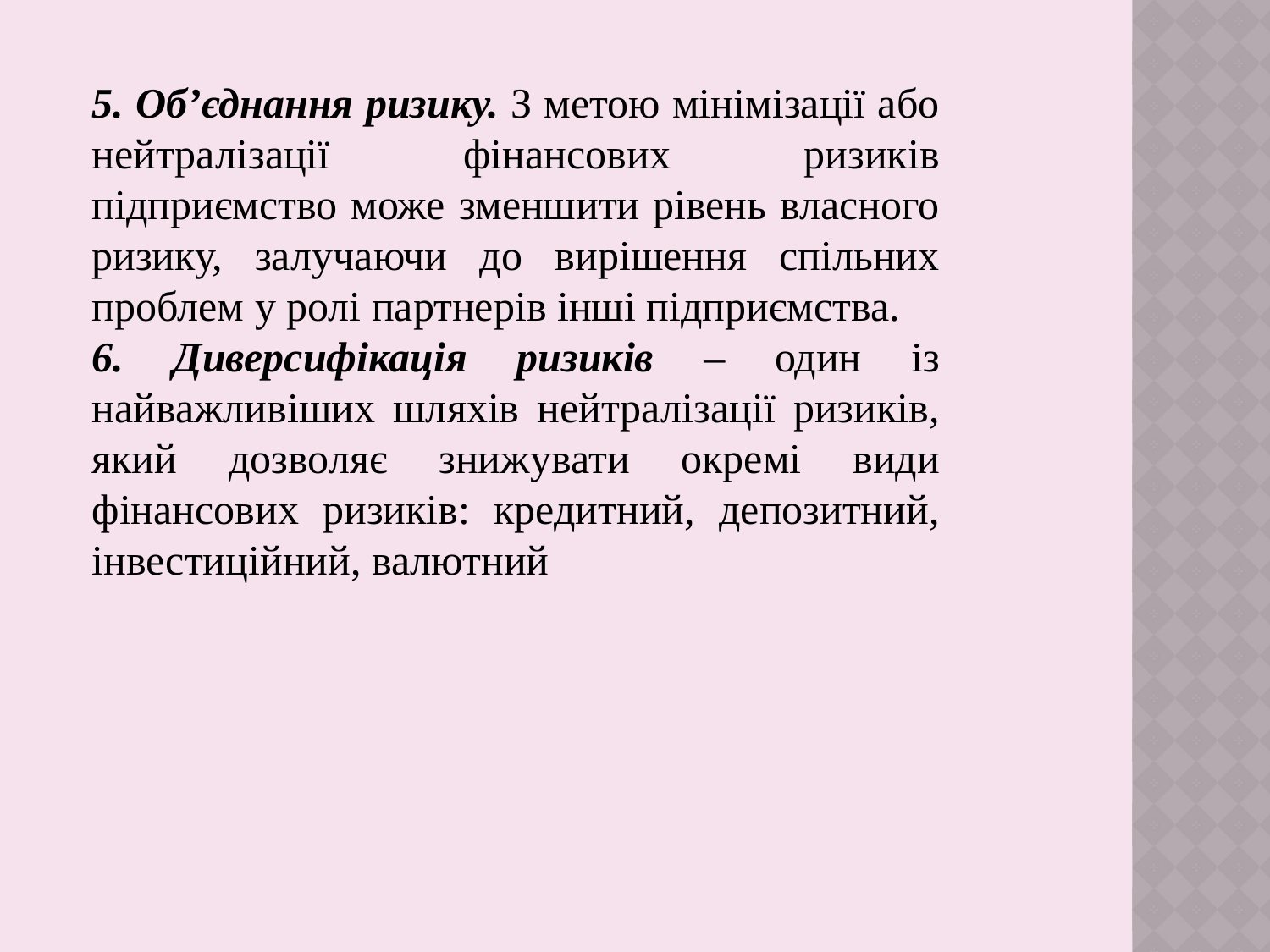

5. Об’єднання ризику. З метою мінімізації або нейтралізації фінансових ризиків підприємство може зменшити рівень власного ризику, залучаючи до вирішення спільних проблем у ролі партнерів інші підприємства.
6. Диверсифікація ризиків – один із найважливіших шляхів нейтралізації ризиків, який дозволяє знижувати окремі види фінансових ризиків: кредитний, депозитний, інвестиційний, валютний